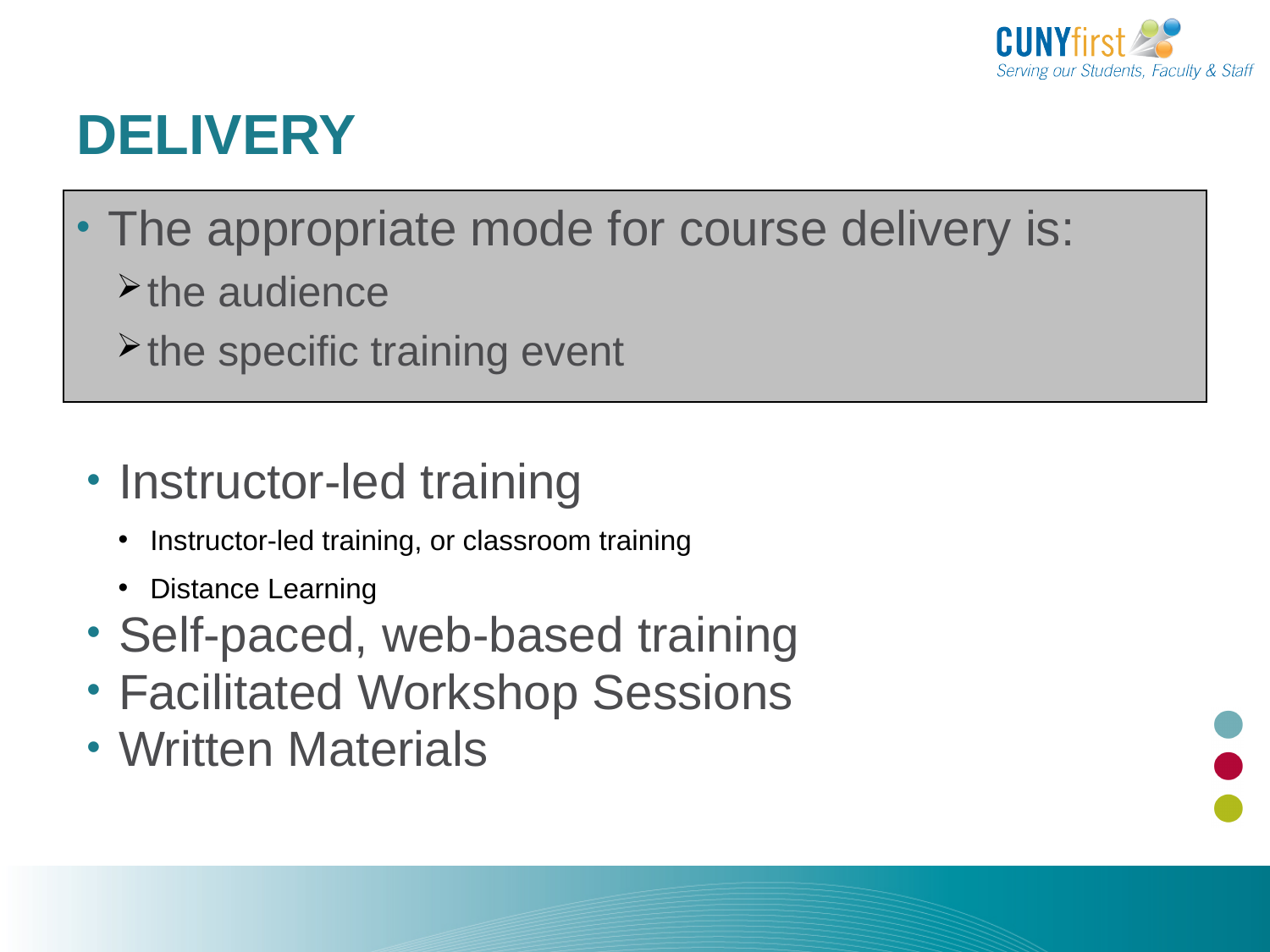

# Delivery
The appropriate mode for course delivery is:
the audience
the specific training event
Instructor-led training
Instructor-led training, or classroom training
Distance Learning
Self-paced, web-based training
Facilitated Workshop Sessions
Written Materials